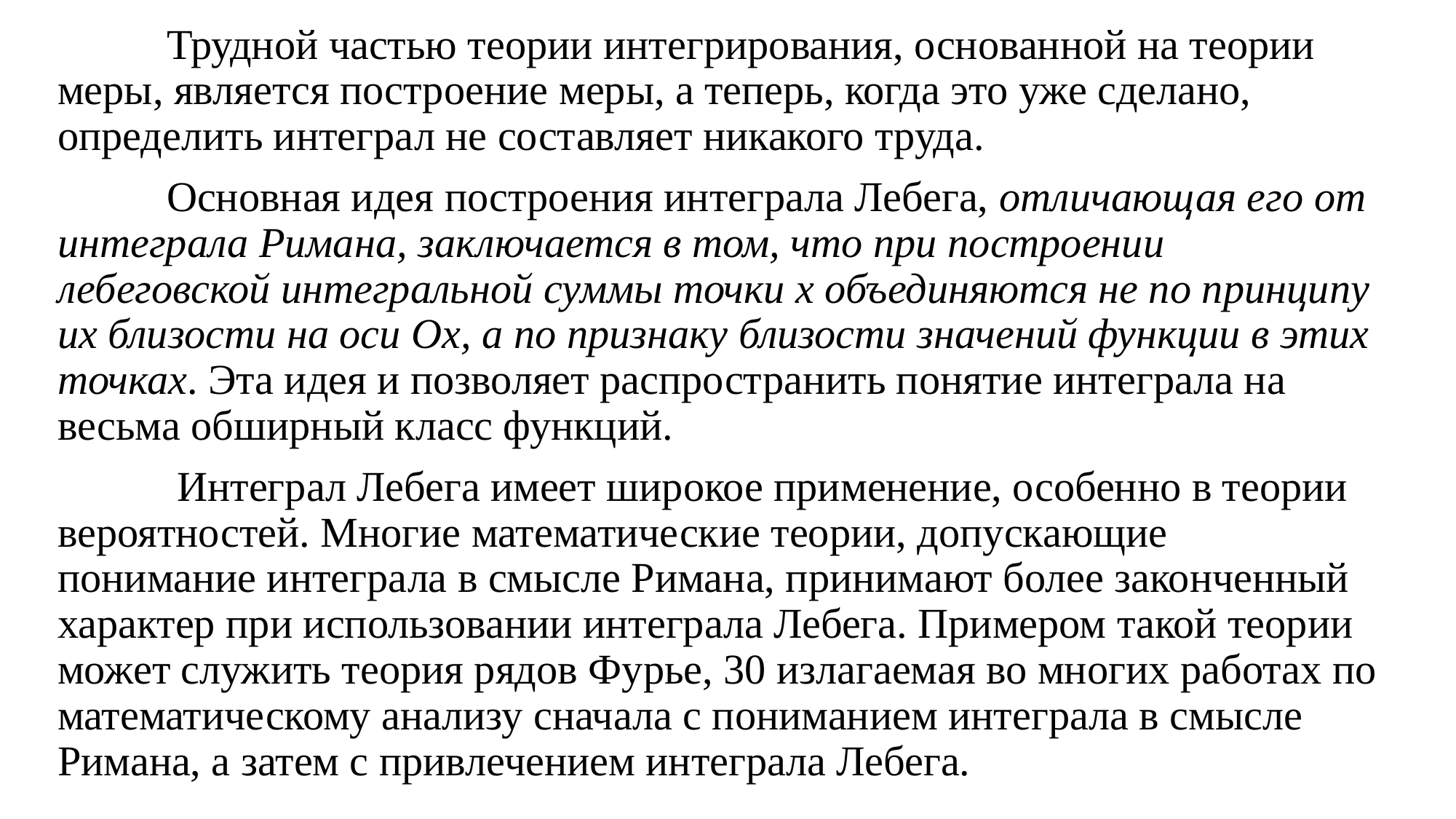

Трудной частью теории интегрирования, основанной на теории меры, является построение меры, а теперь, когда это уже сделано, определить интеграл не составляет никакого труда.
	Основная идея построения интеграла Лебега, отличающая его от интеграла Римана, заключается в том, что при построении лебеговской интегральной суммы точки х объединяются не по принципу их близости на оси Ох, а по признаку близости значений функции в этих точках. Эта идея и позволяет распространить понятие интеграла на весьма обширный класс функций.
	 Интеграл Лебега имеет широкое применение, особенно в теории вероятностей. Многие математические теории, допускающие понимание интеграла в смысле Римана, принимают более законченный характер при использовании интеграла Лебега. Примером такой теории может служить теория рядов Фурье, 30 излагаемая во многих работах по математическому анализу сначала с пониманием интеграла в смысле Римана, а затем с привлечением интеграла Лебега.